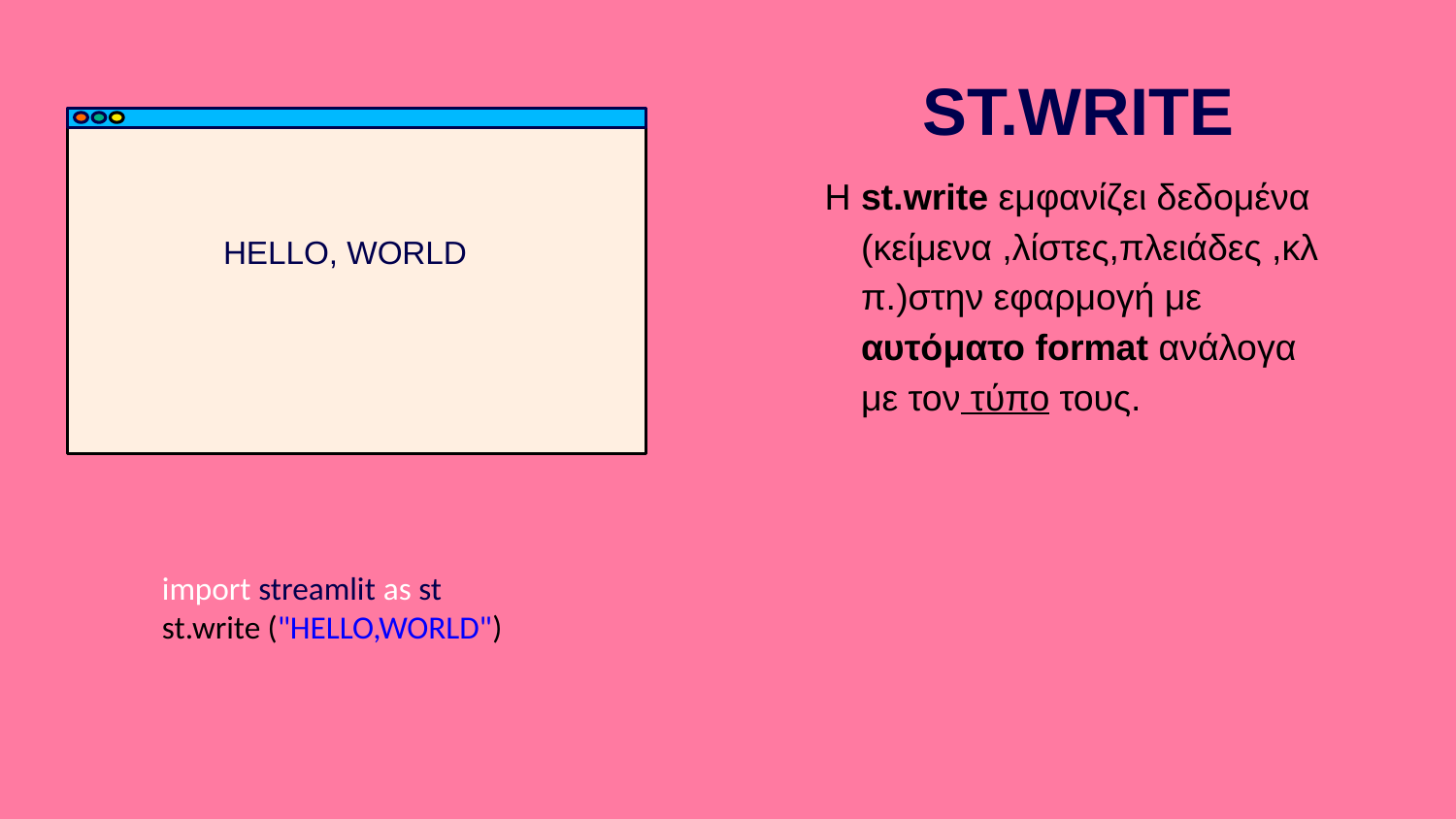

ST.WRITE

Η st.write εμφανίζει δεδομένα (κείμενα ,λίστες,πλειάδες ,κλπ.)στην εφαρμογή με αυτόματο format ανάλογα με τον τύπο τους.

HELLO, WORLD
import streamlit as st
st.write ("HELLO,WORLD")